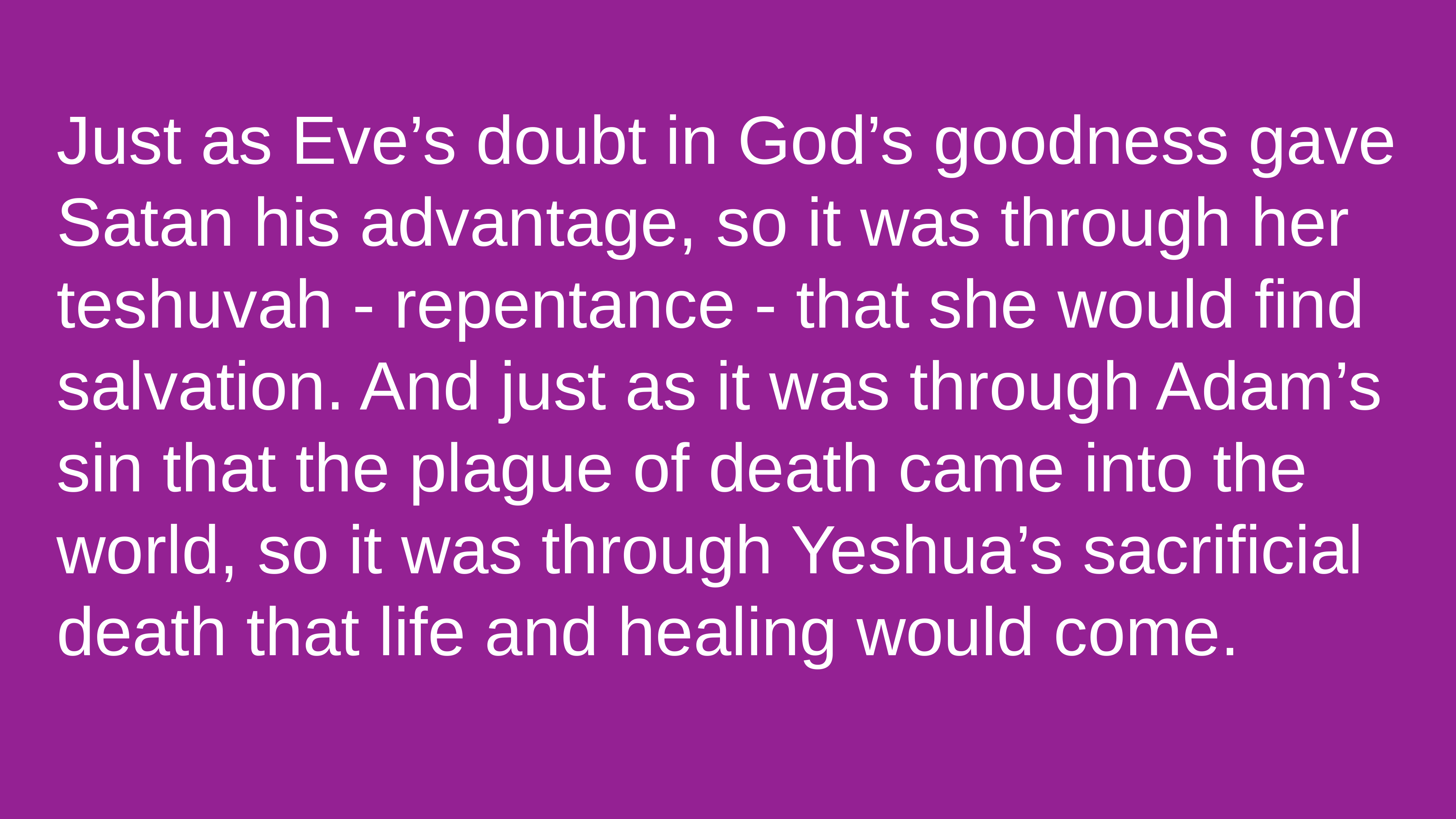

Just as Eve’s doubt in God’s goodness gave Satan his advantage, so it was through her teshuvah - repentance - that she would find salvation. And just as it was through Adam’s sin that the plague of death came into the world, so it was through Yeshua’s sacrificial death that life and healing would come.